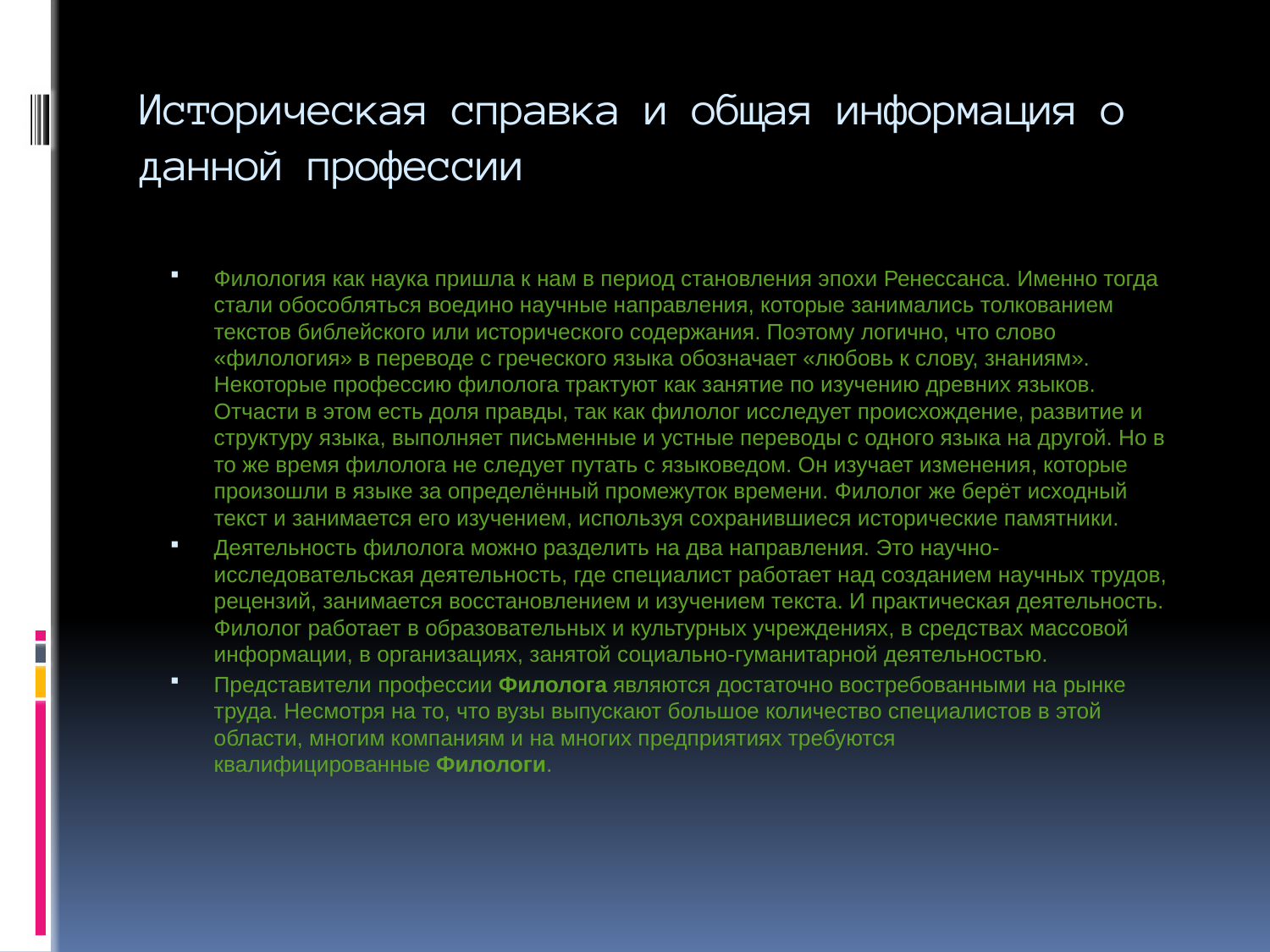

# Историческая справка и общая информация о данной профессии
Филология как наука пришла к нам в период становления эпохи Ренессанса. Именно тогда стали обособляться воедино научные направления, которые занимались толкованием текстов библейского или исторического содержания. Поэтому логично, что слово «филология» в переводе с греческого языка обозначает «любовь к слову, знаниям». Некоторые профессию филолога трактуют как занятие по изучению древних языков. Отчасти в этом есть доля правды, так как филолог исследует происхождение, развитие и структуру языка, выполняет письменные и устные переводы с одного языка на другой. Но в то же время филолога не следует путать с языковедом. Он изучает изменения, которые произошли в языке за определённый промежуток времени. Филолог же берёт исходный текст и занимается его изучением, используя сохранившиеся исторические памятники.
Деятельность филолога можно разделить на два направления. Это научно-исследовательская деятельность, где специалист работает над созданием научных трудов, рецензий, занимается восстановлением и изучением текста. И практическая деятельность. Филолог работает в образовательных и культурных учреждениях, в средствах массовой информации, в организациях, занятой социально-гуманитарной деятельностью.
Представители профессии Филолога являются достаточно востребованными на рынке труда. Несмотря на то, что вузы выпускают большое количество специалистов в этой области, многим компаниям и на многих предприятиях требуются квалифицированные Филологи.